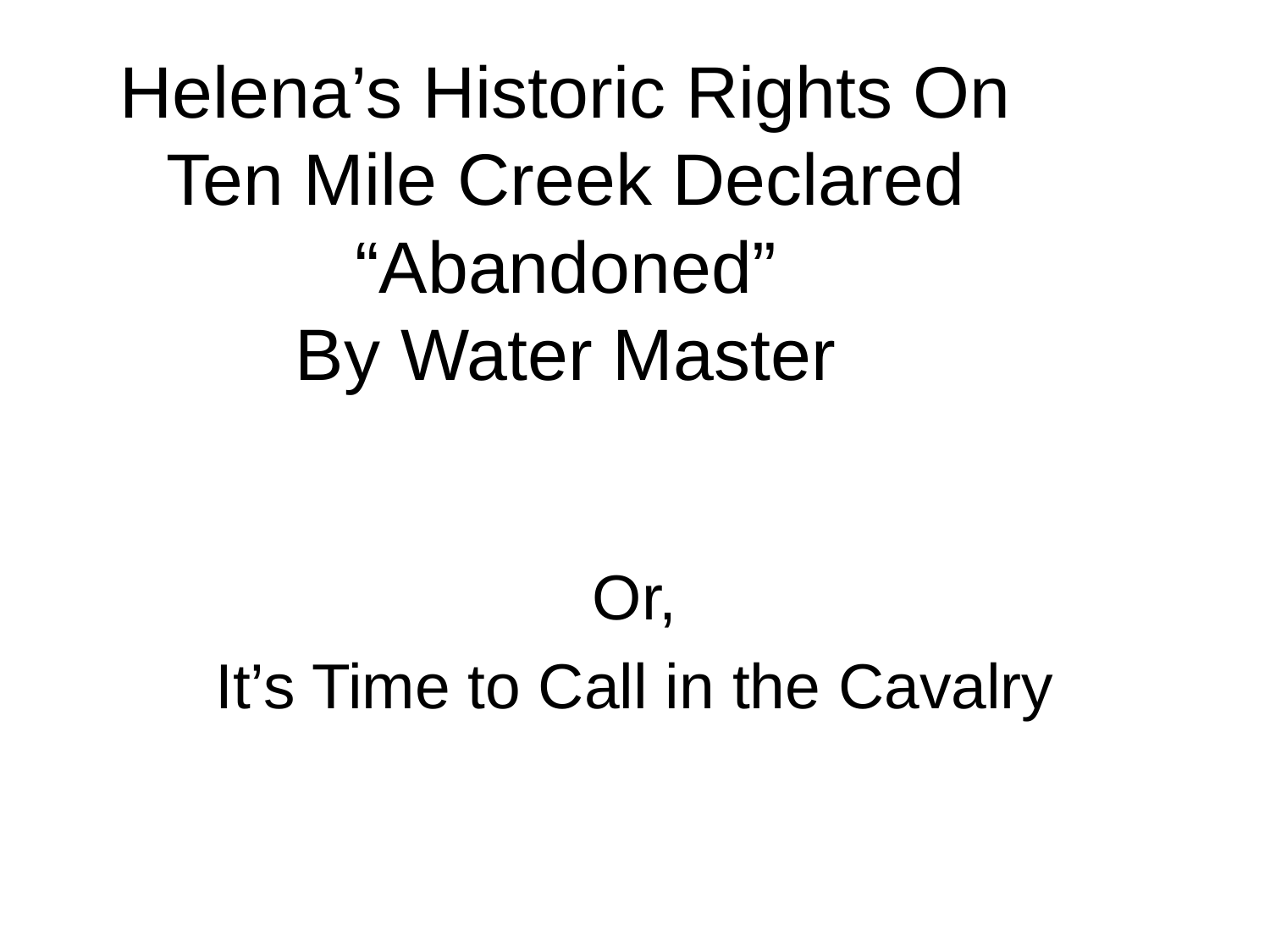

# Helena’s Historic Rights On Ten Mile Creek Declared “Abandoned” By Water Master
Or,
It’s Time to Call in the Cavalry